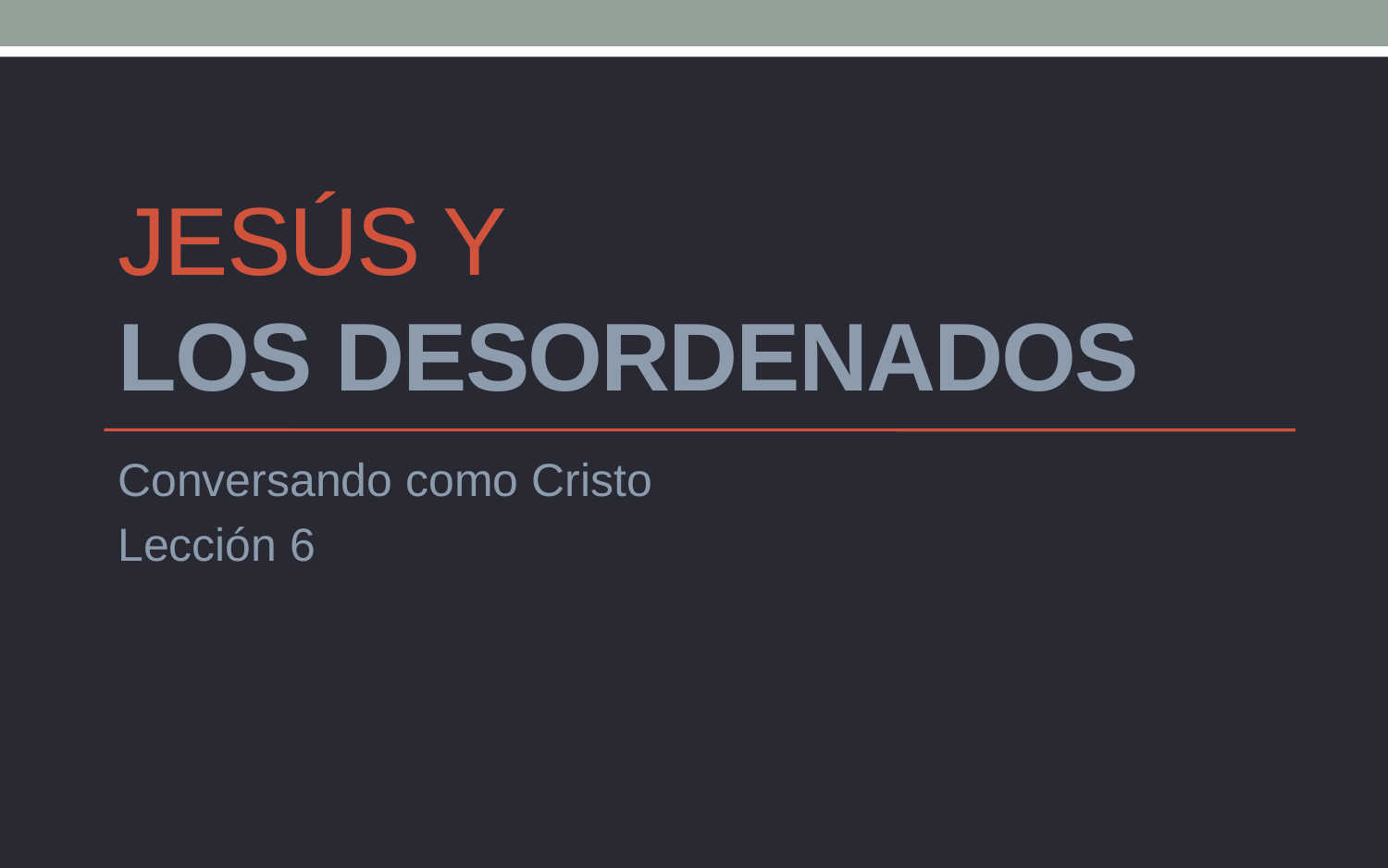

# Jesús y Los desordenados
Conversando como Cristo
Lección 6